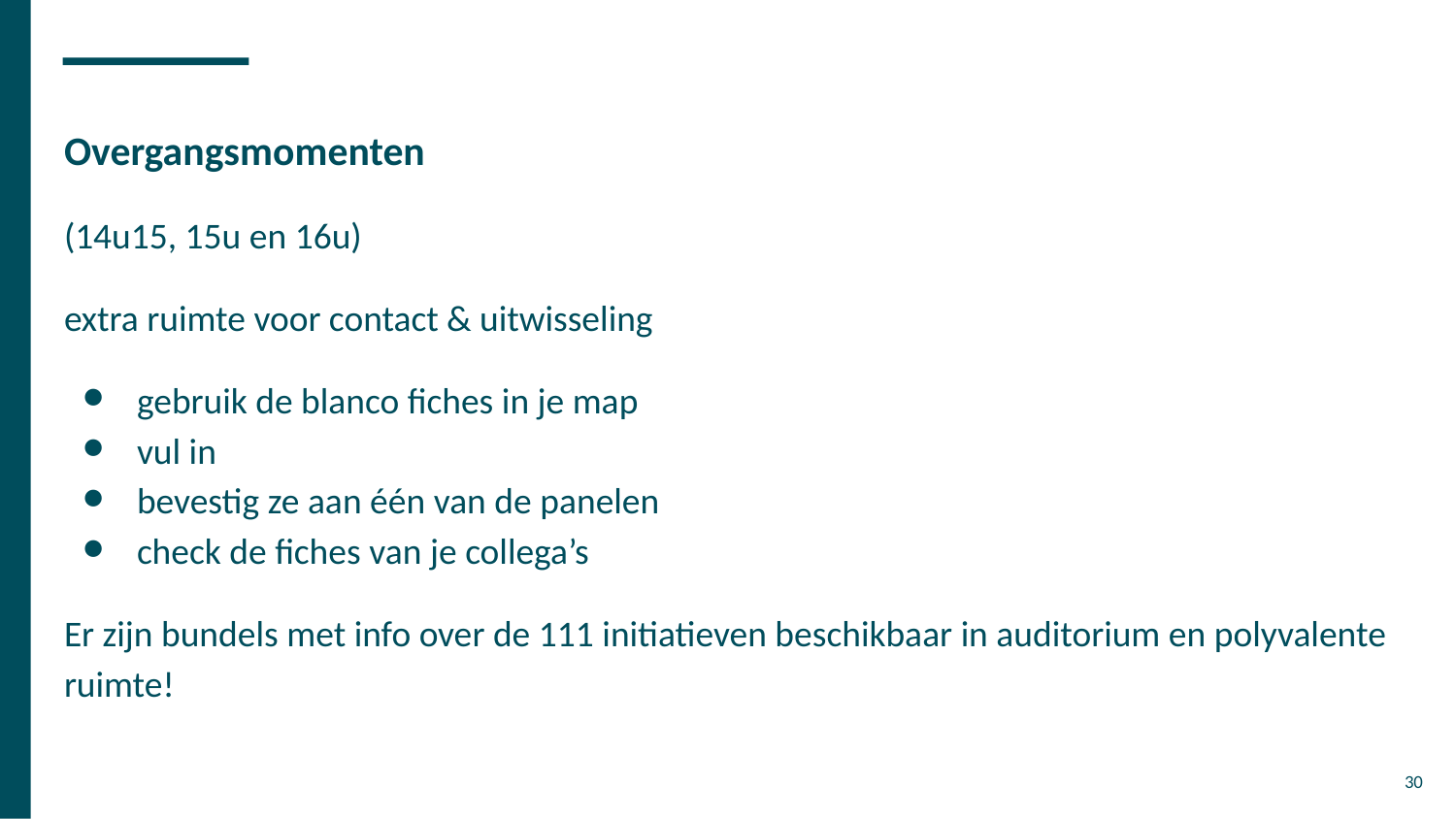

Overgangsmomenten
(14u15, 15u en 16u)
extra ruimte voor contact & uitwisseling
gebruik de blanco fiches in je map
vul in
bevestig ze aan één van de panelen
check de fiches van je collega’s
Er zijn bundels met info over de 111 initiatieven beschikbaar in auditorium en polyvalente ruimte!
30